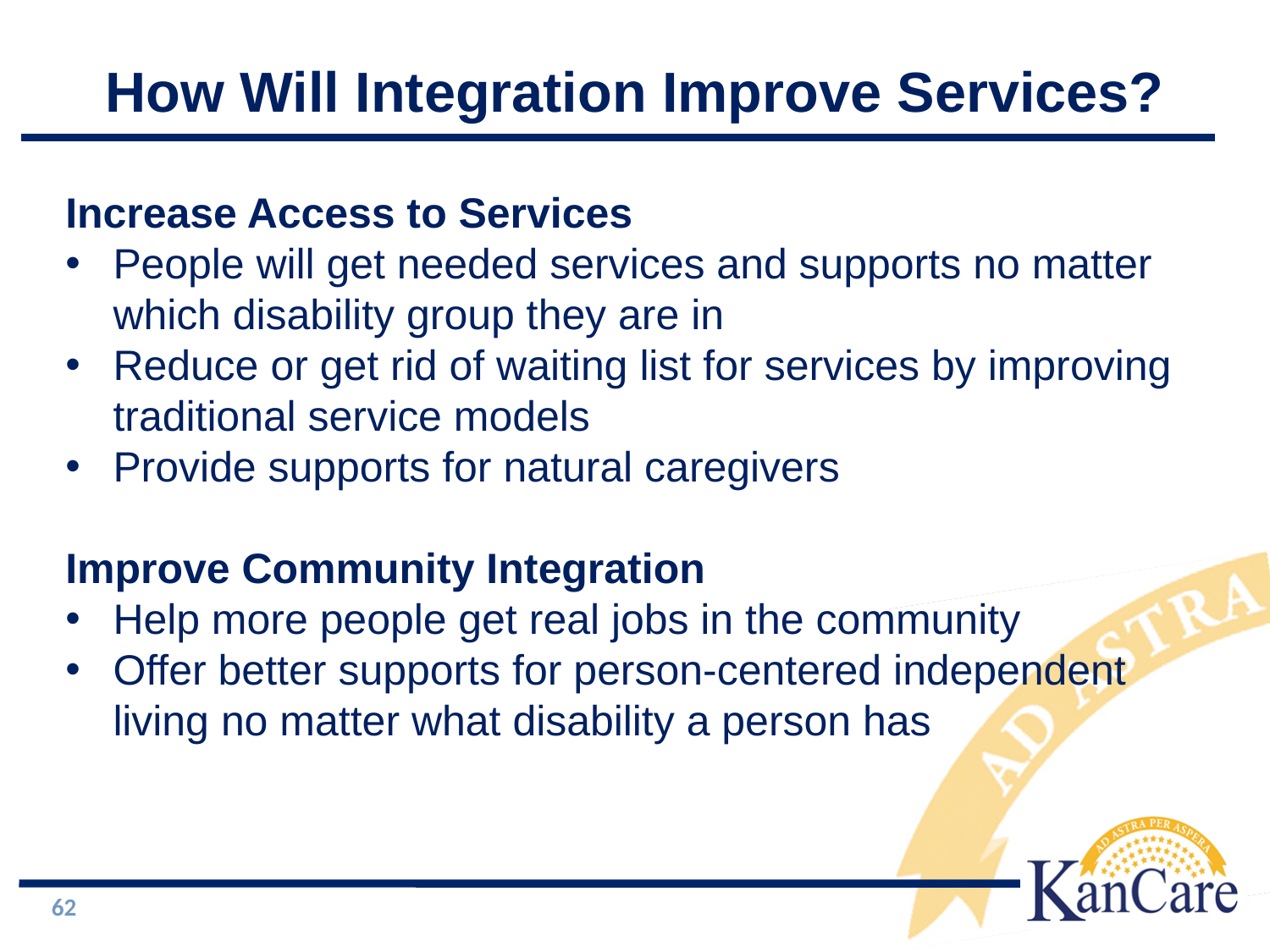

How Will Integration Improve Services?

Increase Access to Services
People will get needed services and supports no matter which disability group they are in
Reduce or get rid of waiting list for services by improving traditional service models
Provide supports for natural caregivers

Improve Community Integration
Help more people get real jobs in the community
Offer better supports for person-centered independent living no matter what disability a person has

62